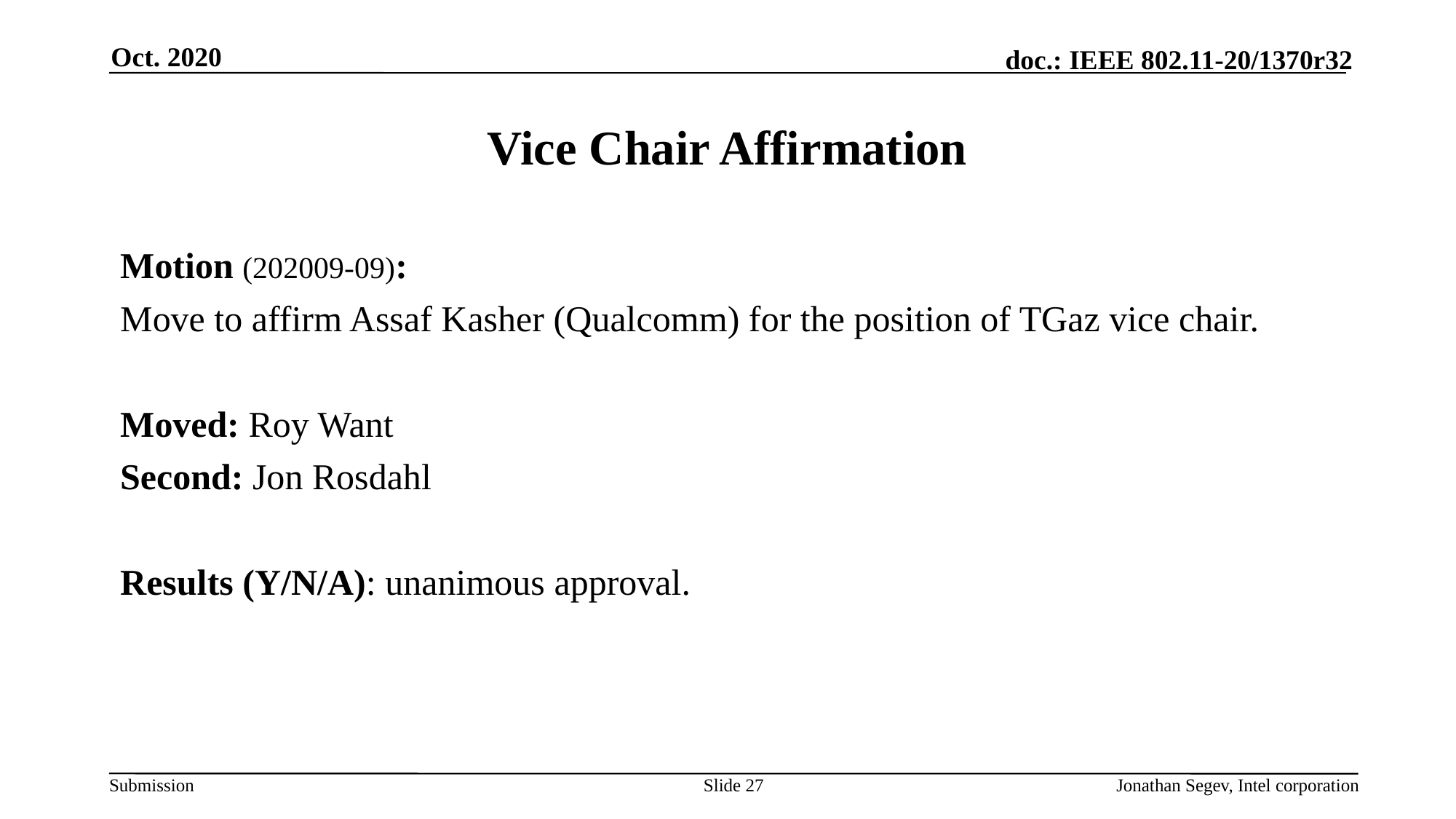

Oct. 2020
# Vice Chair Affirmation
Motion (202009-09):
Move to affirm Assaf Kasher (Qualcomm) for the position of TGaz vice chair.

Moved: Roy Want
Second: Jon Rosdahl

Results (Y/N/A): unanimous approval.
Slide 27
Jonathan Segev, Intel corporation